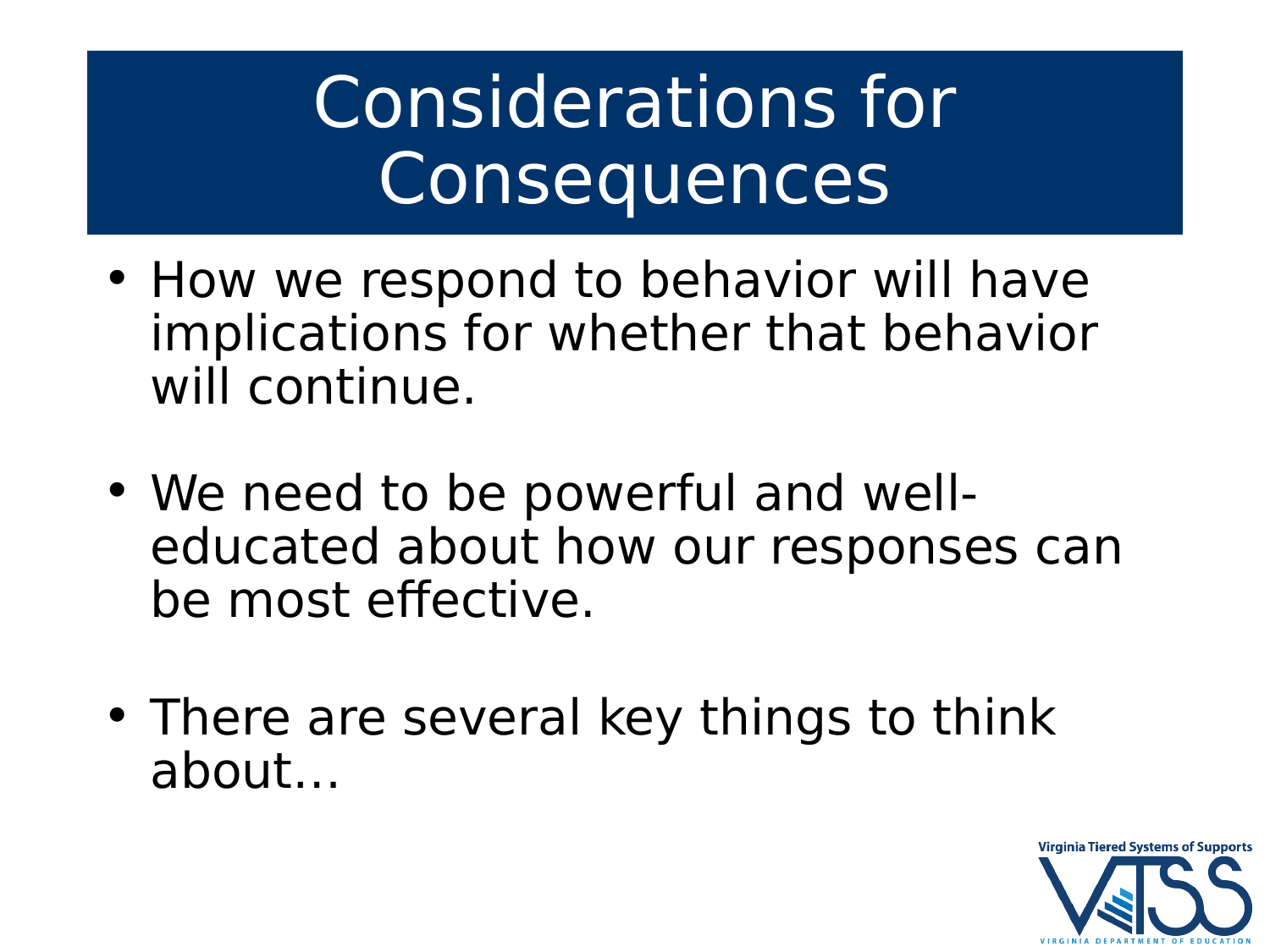

# Considerations for Consequences
How we respond to behavior will have implications for whether that behavior will continue.

We need to be powerful and well-educated about how our responses can be most effective.

There are several key things to think about…